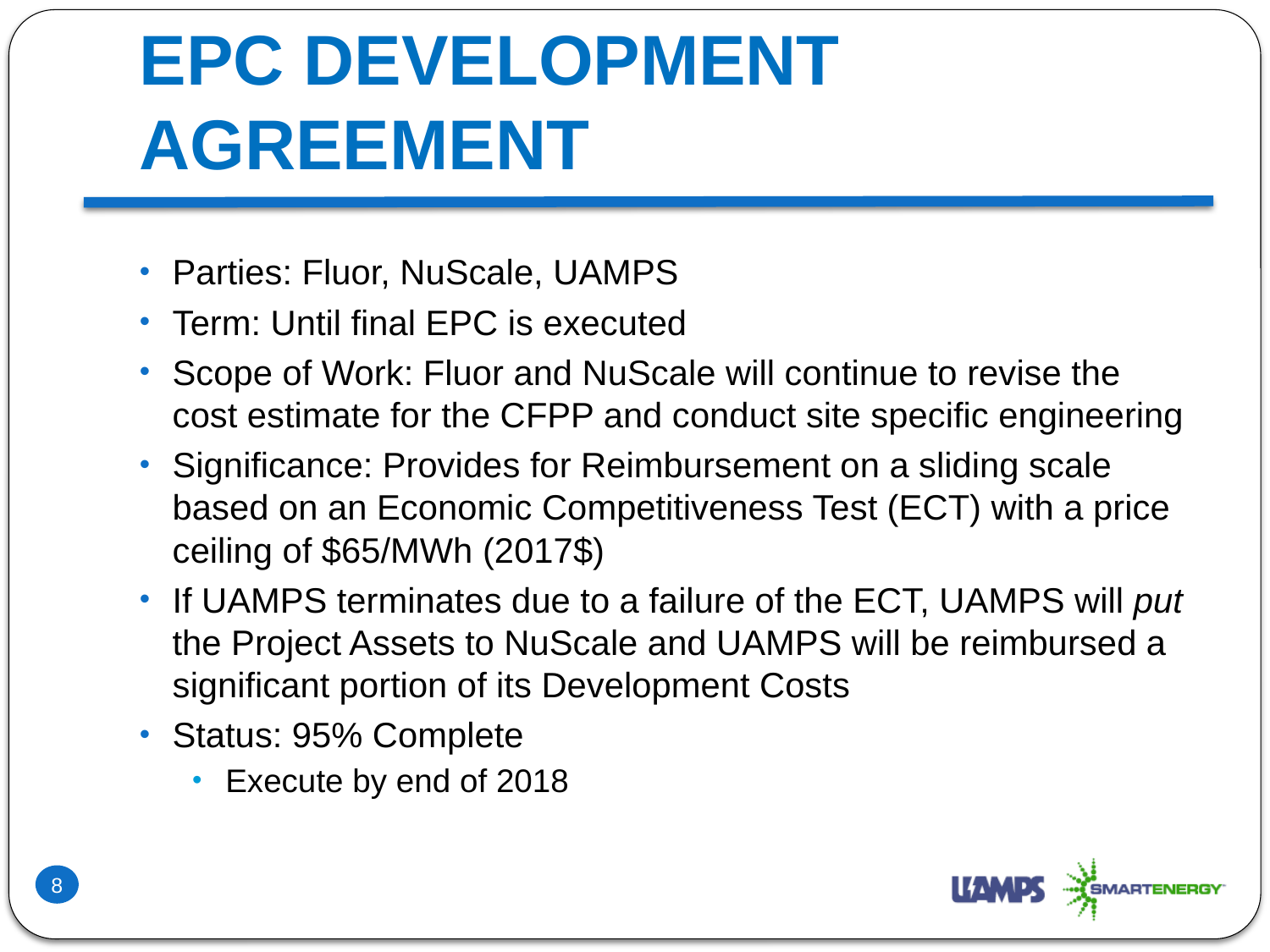

# EPC Development Agreement
Parties: Fluor, NuScale, UAMPS
Term: Until final EPC is executed
Scope of Work: Fluor and NuScale will continue to revise the cost estimate for the CFPP and conduct site specific engineering
Significance: Provides for Reimbursement on a sliding scale based on an Economic Competitiveness Test (ECT) with a price ceiling of $65/MWh (2017$)
If UAMPS terminates due to a failure of the ECT, UAMPS will put the Project Assets to NuScale and UAMPS will be reimbursed a significant portion of its Development Costs
Status: 95% Complete
Execute by end of 2018